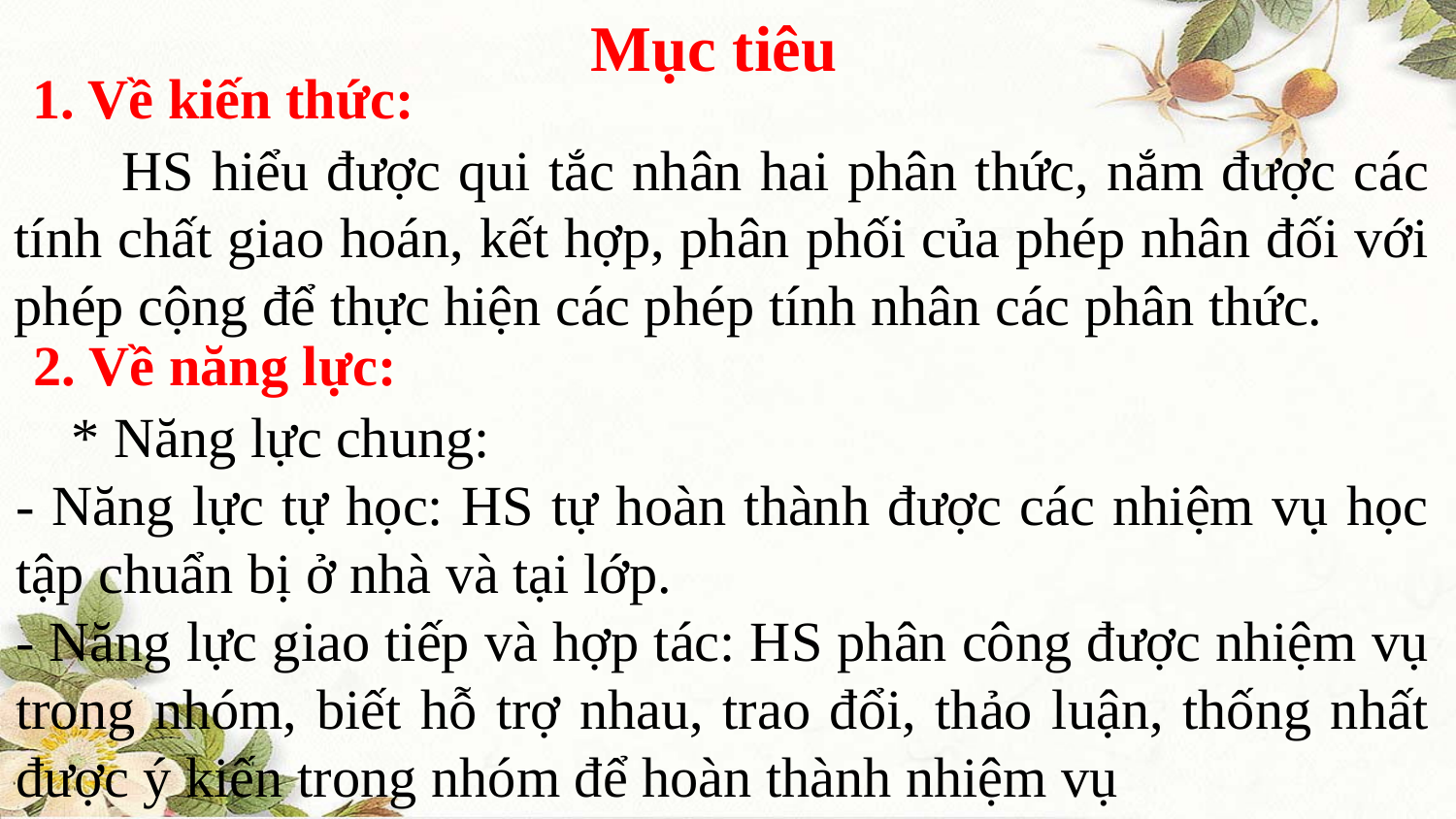

Mục tiêu
 1. Về kiến thức:
      HS hiểu được qui tắc nhân hai phân thức, nắm được các tính chất giao hoán, kết hợp, phân phối của phép nhân đối với phép cộng để thực hiện các phép tính nhân các phân thức.
 2. Về năng lực:
    * Năng lực chung:
- Năng lực tự học: HS tự hoàn thành được các nhiệm vụ học tập chuẩn bị ở nhà và tại lớp.
- Năng lực giao tiếp và hợp tác: HS phân công được nhiệm vụ trong nhóm, biết hỗ trợ nhau, trao đổi, thảo luận, thống nhất được ý kiến trong nhóm để hoàn thành nhiệm vụ